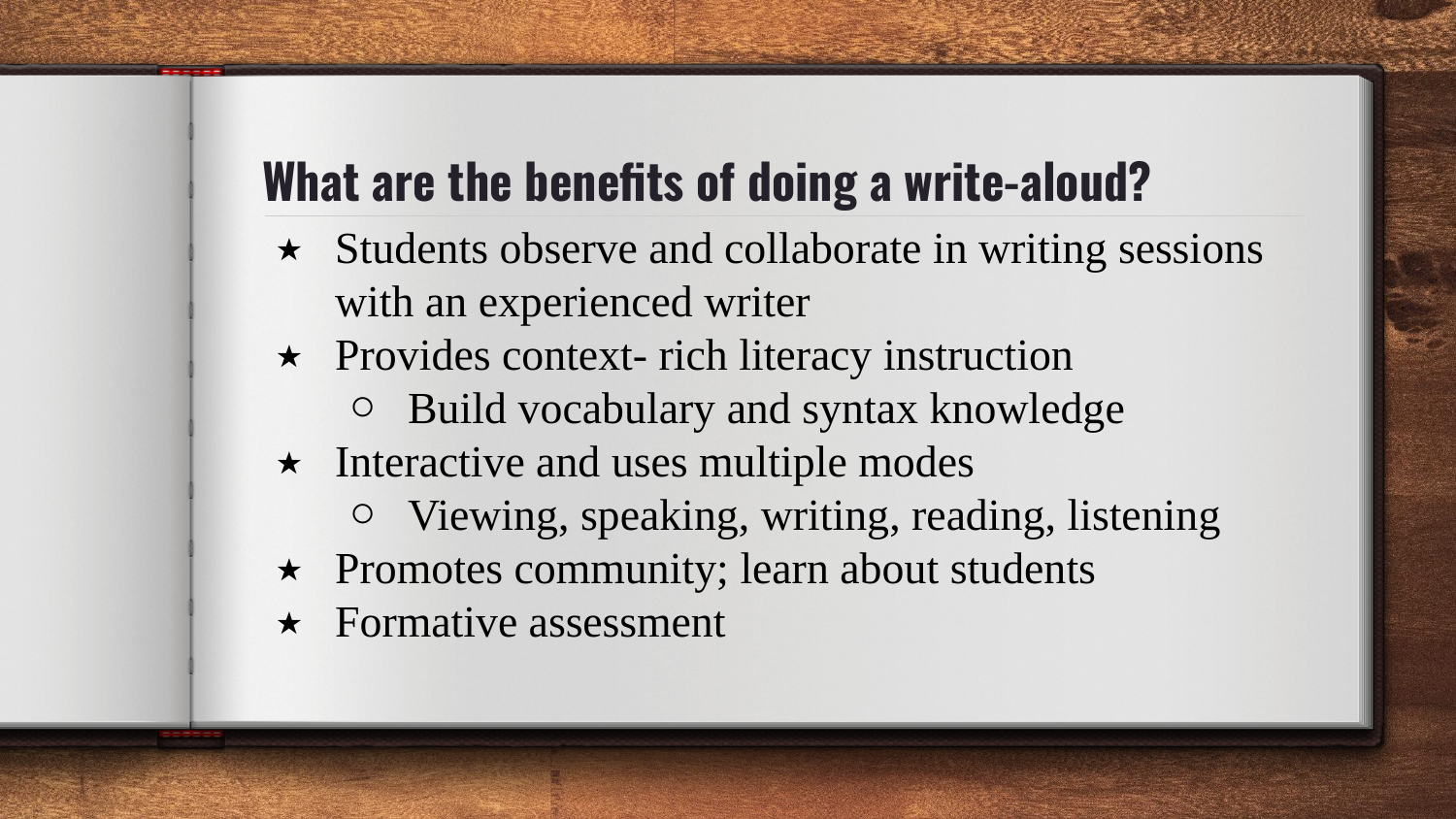

# What are the benefits of doing a write-aloud?
Students observe and collaborate in writing sessions with an experienced writer
Provides context- rich literacy instruction
Build vocabulary and syntax knowledge
Interactive and uses multiple modes
Viewing, speaking, writing, reading, listening
Promotes community; learn about students
Formative assessment